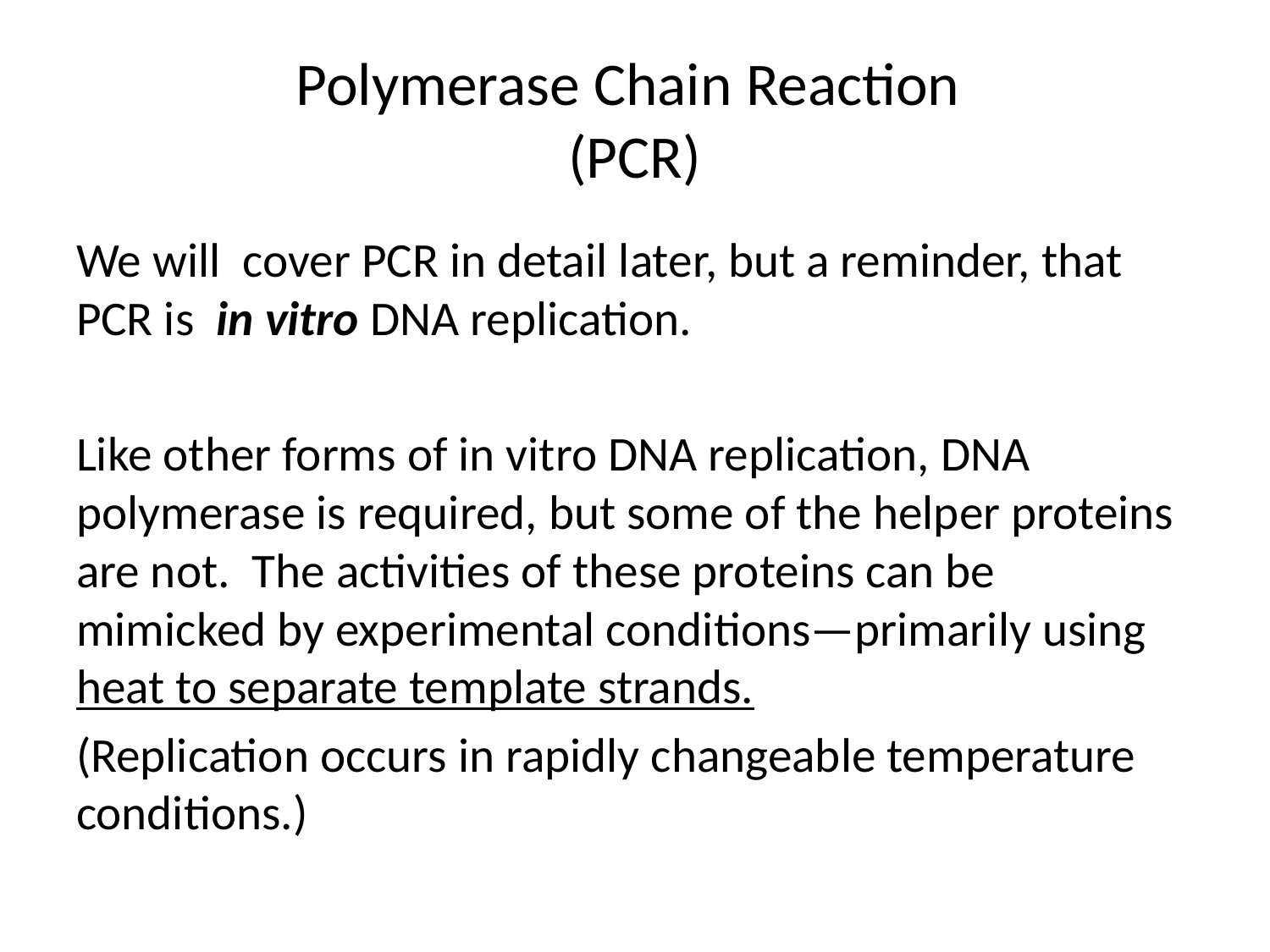

# Polymerase Chain Reaction (PCR)
We will  cover PCR in detail later, but a reminder, that PCR is  in vitro DNA replication.

Like other forms of in vitro DNA replication, DNA polymerase is required, but some of the helper proteins are not.  The activities of these proteins can be mimicked by experimental conditions—primarily using heat to separate template strands.
(Replication occurs in rapidly changeable temperature conditions.)